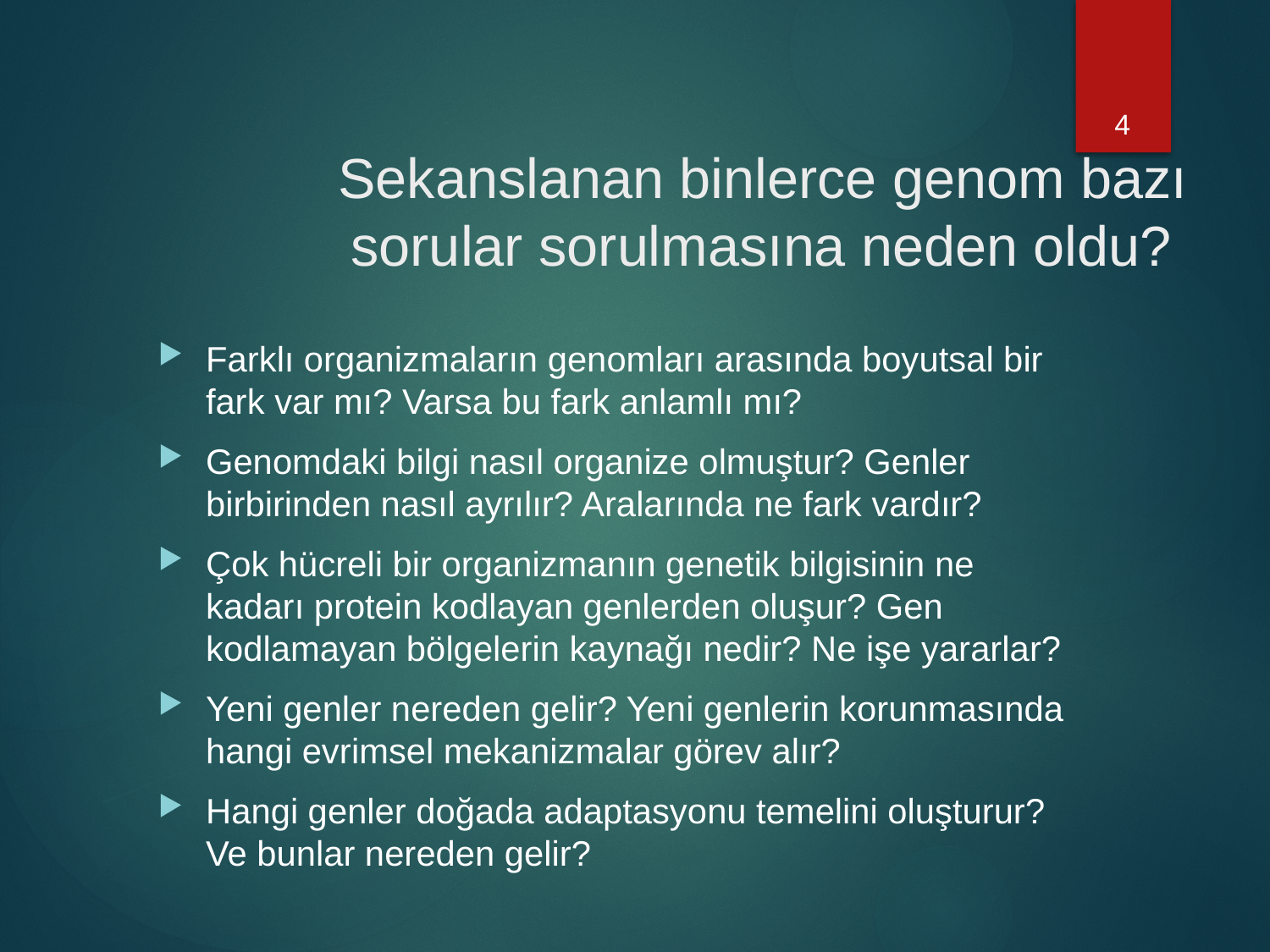

4
# Sekanslanan binlerce genom bazı sorular sorulmasına neden oldu?
Farklı organizmaların genomları arasında boyutsal bir fark var mı? Varsa bu fark anlamlı mı?
Genomdaki bilgi nasıl organize olmuştur? Genler birbirinden nasıl ayrılır? Aralarında ne fark vardır?
Çok hücreli bir organizmanın genetik bilgisinin ne kadarı protein kodlayan genlerden oluşur? Gen kodlamayan bölgelerin kaynağı nedir? Ne işe yararlar?
Yeni genler nereden gelir? Yeni genlerin korunmasında hangi evrimsel mekanizmalar görev alır?
Hangi genler doğada adaptasyonu temelini oluşturur? Ve bunlar nereden gelir?